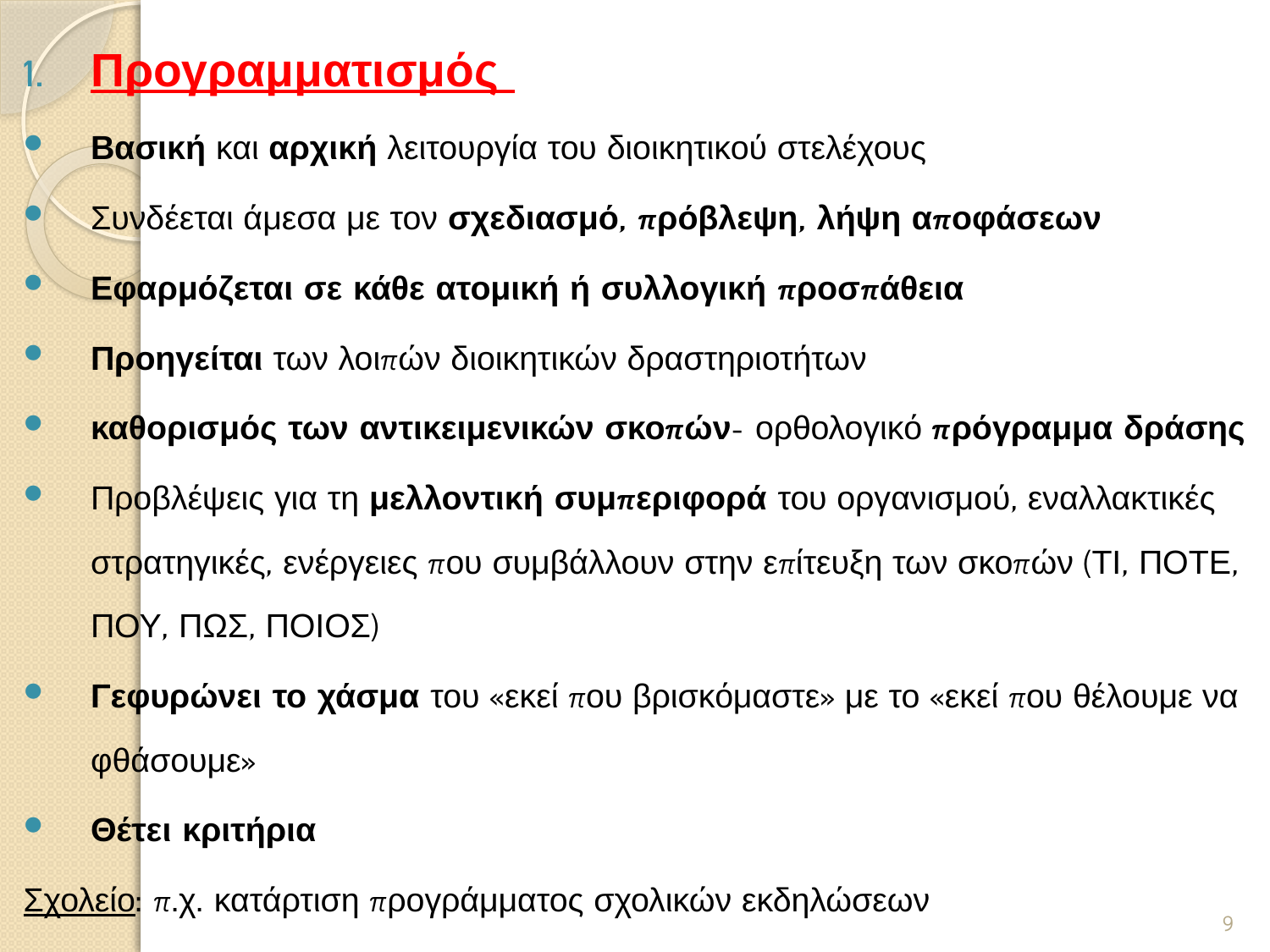

Προγραμματισμός
Βασική και αρχική λειτουργία του διοικητικού στελέχους
Συνδέεται άμεσα με τον σχεδιασμό, πρόβλεψη, λήψη αποφάσεων
Εφαρμόζεται σε κάθε ατομική ή συλλογική προσπάθεια
Προηγείται των λοιπών διοικητικών δραστηριοτήτων
καθορισμός των αντικειμενικών σκοπών- ορθολογικό πρόγραμμα δράσης
Προβλέψεις για τη μελλοντική συμπεριφορά του οργανισμού, εναλλακτικές στρατηγικές, ενέργειες που συμβάλλουν στην επίτευξη των σκοπών (ΤΙ, ΠΟΤΕ, ΠΟΥ, ΠΩΣ, ΠΟΙΟΣ)
Γεφυρώνει το χάσμα του «εκεί που βρισκόμαστε» με το «εκεί που θέλουμε να φθάσουμε»
Θέτει κριτήρια
Σχολείο: π.χ. κατάρτιση προγράμματος σχολικών εκδηλώσεων

9